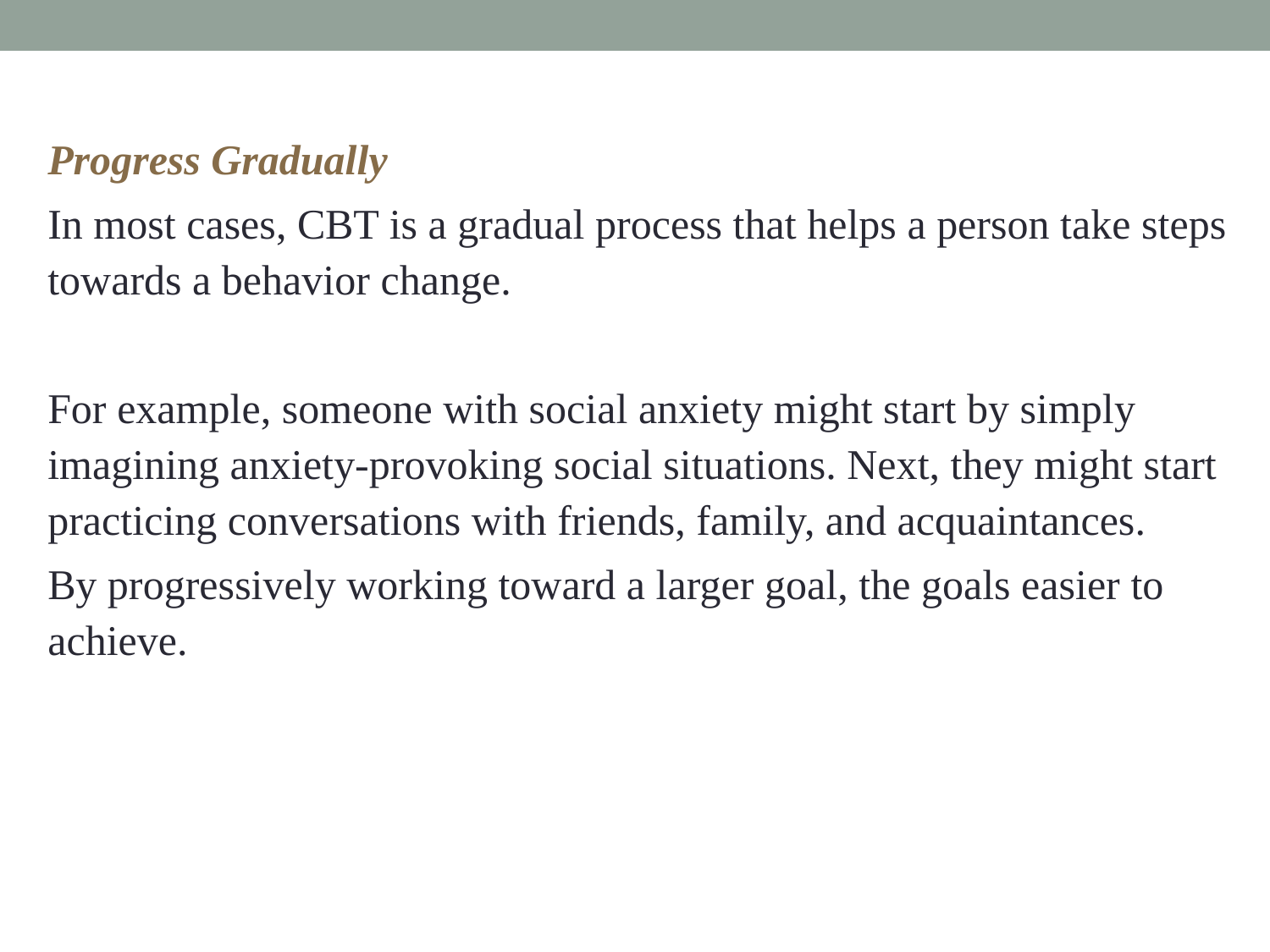

Progress Gradually
In most cases, CBT is a gradual process that helps a person take steps towards a behavior change.

For example, someone with social anxiety might start by simply imagining anxiety-provoking social situations. Next, they might start practicing conversations with friends, family, and acquaintances.
By progressively working toward a larger goal, the goals easier to achieve.